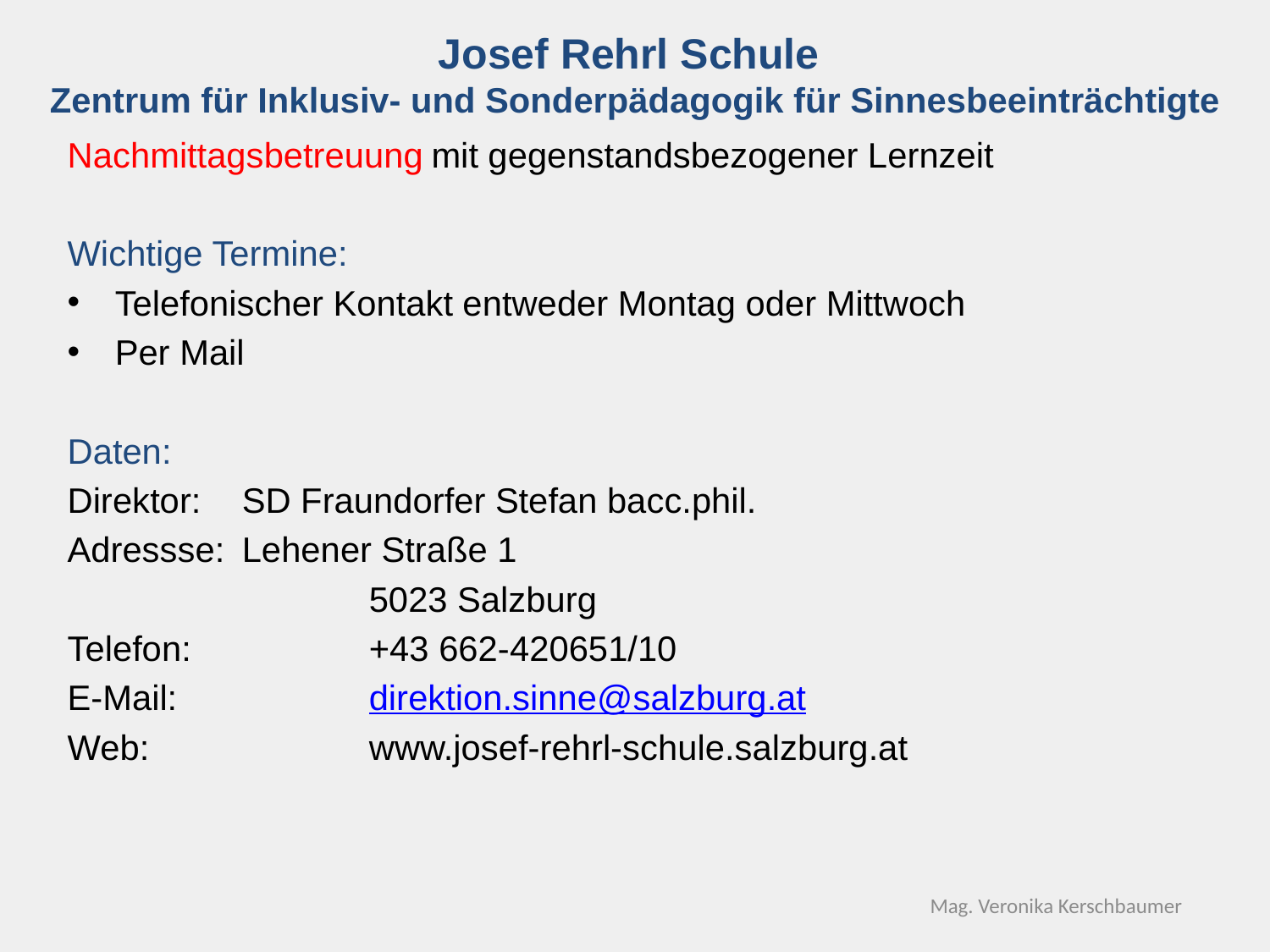

Josef Rehrl Schule
Zentrum für Inklusiv- und Sonderpädagogik für Sinnesbeeinträchtigte
Nachmittagsbetreuung mit gegenstandsbezogener Lernzeit

Wichtige Termine:
Telefonischer Kontakt entweder Montag oder Mittwoch
Per Mail

Daten:
Direktor: 	SD Fraundorfer Stefan bacc.phil.
Adressse:	Lehener Straße 1
			5023 Salzburg
Telefon:		+43 662-420651/10
E-Mail:		direktion.sinne@salzburg.at
Web:		www.josef-rehrl-schule.salzburg.at

Mag. Veronika Kerschbaumer